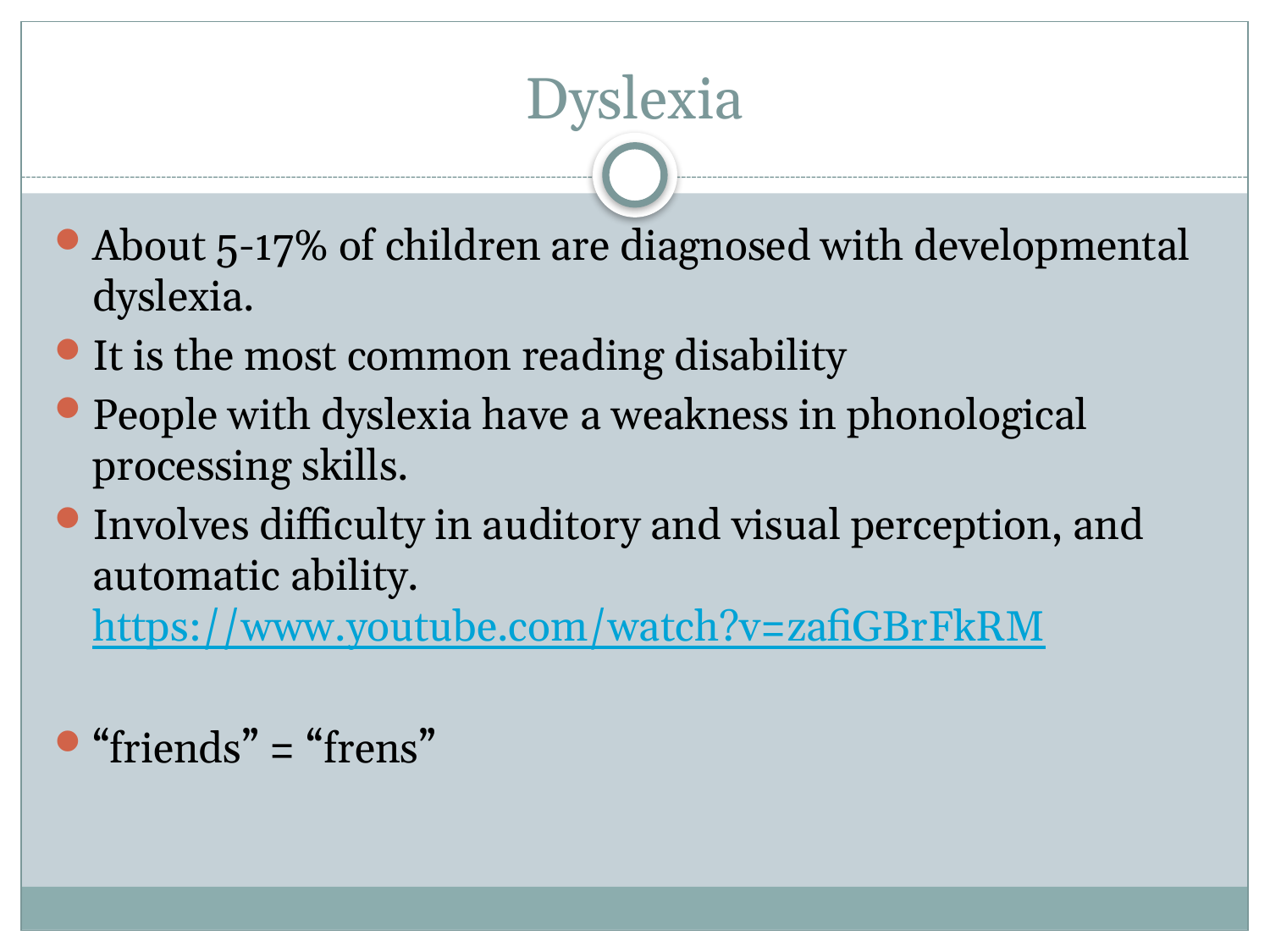

# Dyslexia
About 5-17% of children are diagnosed with developmental dyslexia.
It is the most common reading disability
People with dyslexia have a weakness in phonological processing skills.
Involves difficulty in auditory and visual perception, and automatic ability. https://www.youtube.com/watch?v=zafiGBrFkRM

“friends” = “frens”